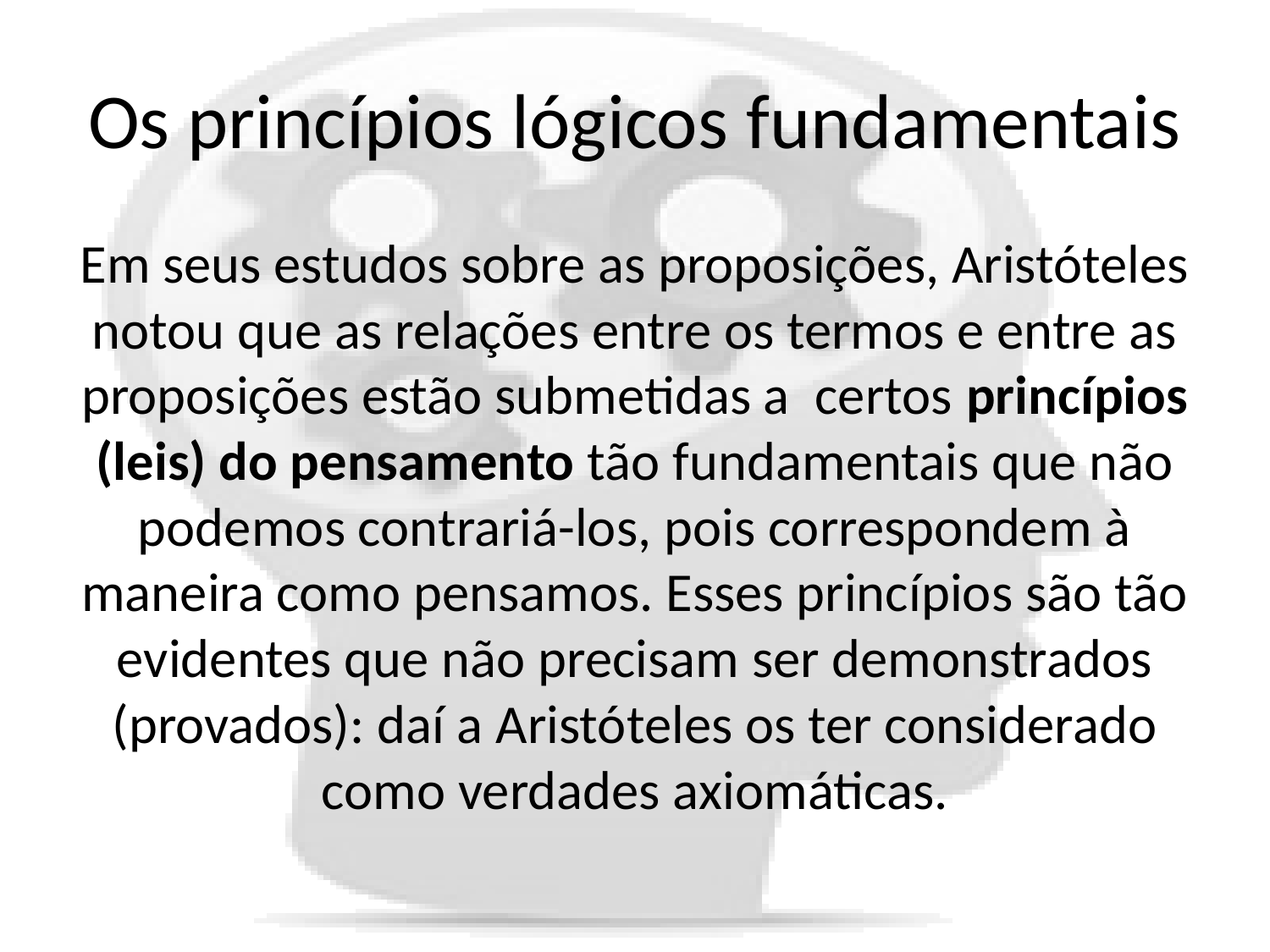

# Os princípios lógicos fundamentais
Em seus estudos sobre as proposições, Aristóteles notou que as relações entre os termos e entre as proposições estão submetidas a  certos princípios (leis) do pensamento tão fundamentais que não podemos contrariá-los, pois correspondem à maneira como pensamos. Esses princípios são tão evidentes que não precisam ser demonstrados (provados): daí a Aristóteles os ter considerado como verdades axiomáticas.